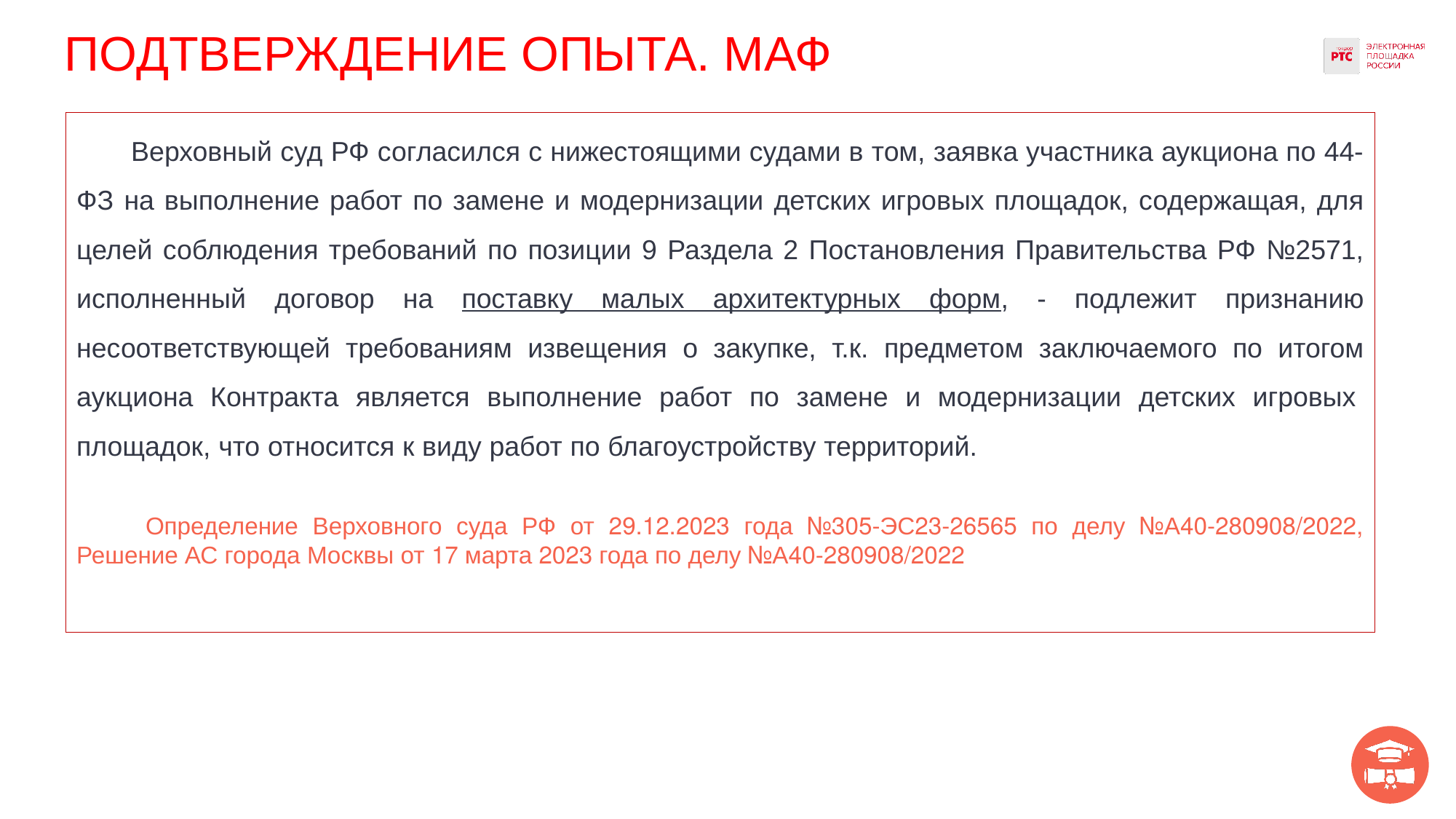

# ПОДТВЕРЖДЕНИЕ ОПЫТА. МАФ
Верховный суд РФ согласился с нижестоящими судами в том, заявка участника аукциона по 44-ФЗ на выполнение работ по замене и модернизации детских игровых площадок, содержащая, для целей соблюдения требований по позиции 9 Раздела 2 Постановления Правительства РФ №2571, исполненный договор на поставку малых архитектурных форм, - подлежит признанию несоответствующей требованиям извещения о закупке, т.к. предметом заключаемого по итогом аукциона Контракта является выполнение работ по замене и модернизации детских игровых  площадок, что относится к виду работ по благоустройству территорий.
 Определение Верховного суда РФ от 29.12.2023 года №305-ЭС23-26565 по делу №А40-280908/2022, Решение АС города Москвы от 17 марта 2023 года по делу №А40-280908/2022